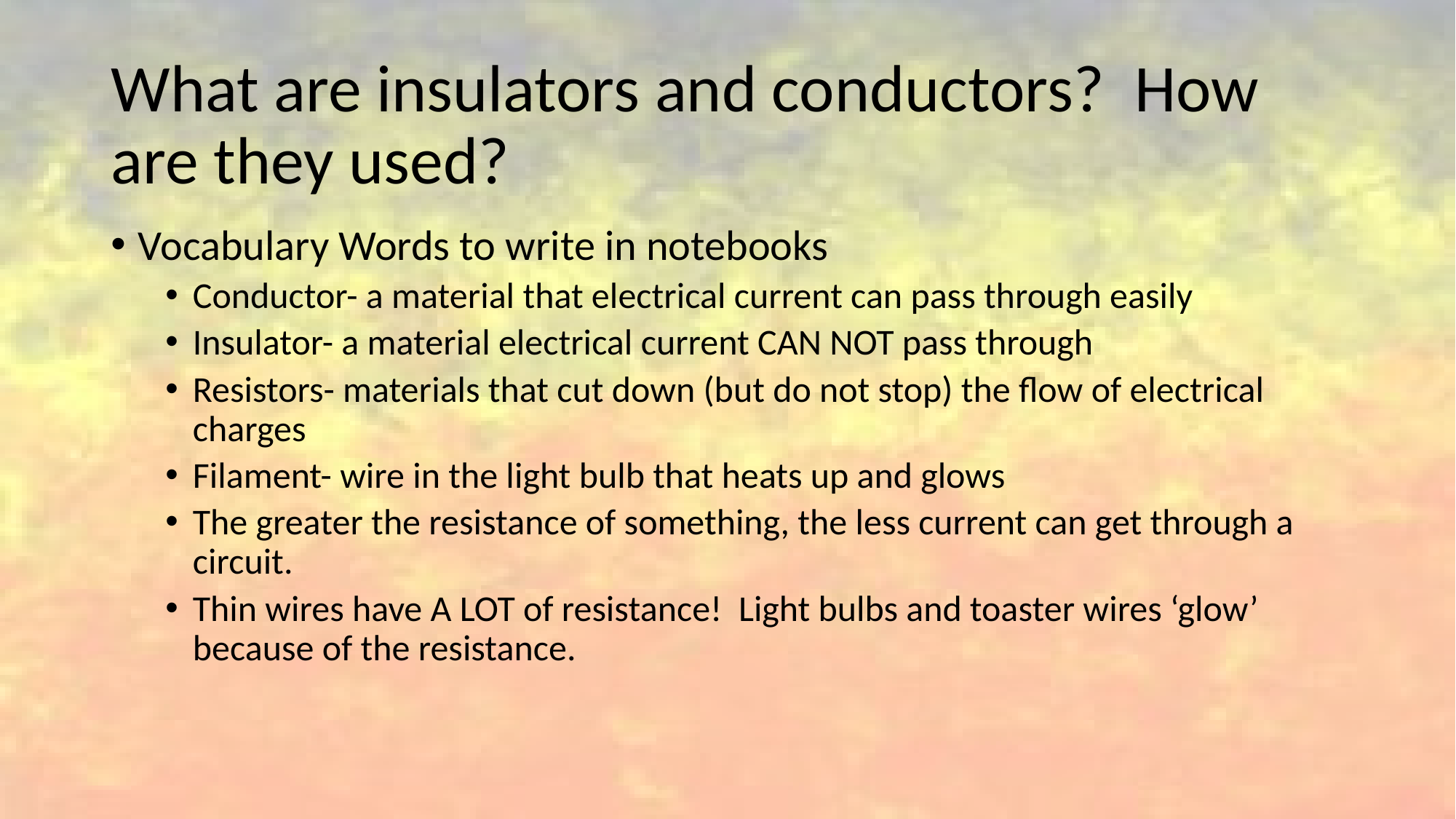

# What are insulators and conductors?  How are they used?
Vocabulary Words to write in notebooks
Conductor- a material that electrical current can pass through easily
Insulator- a material electrical current CAN NOT pass through
Resistors- materials that cut down (but do not stop) the flow of electrical charges
Filament- wire in the light bulb that heats up and glows
The greater the resistance of something, the less current can get through a circuit.
Thin wires have A LOT of resistance!  Light bulbs and toaster wires ‘glow’ because of the resistance.